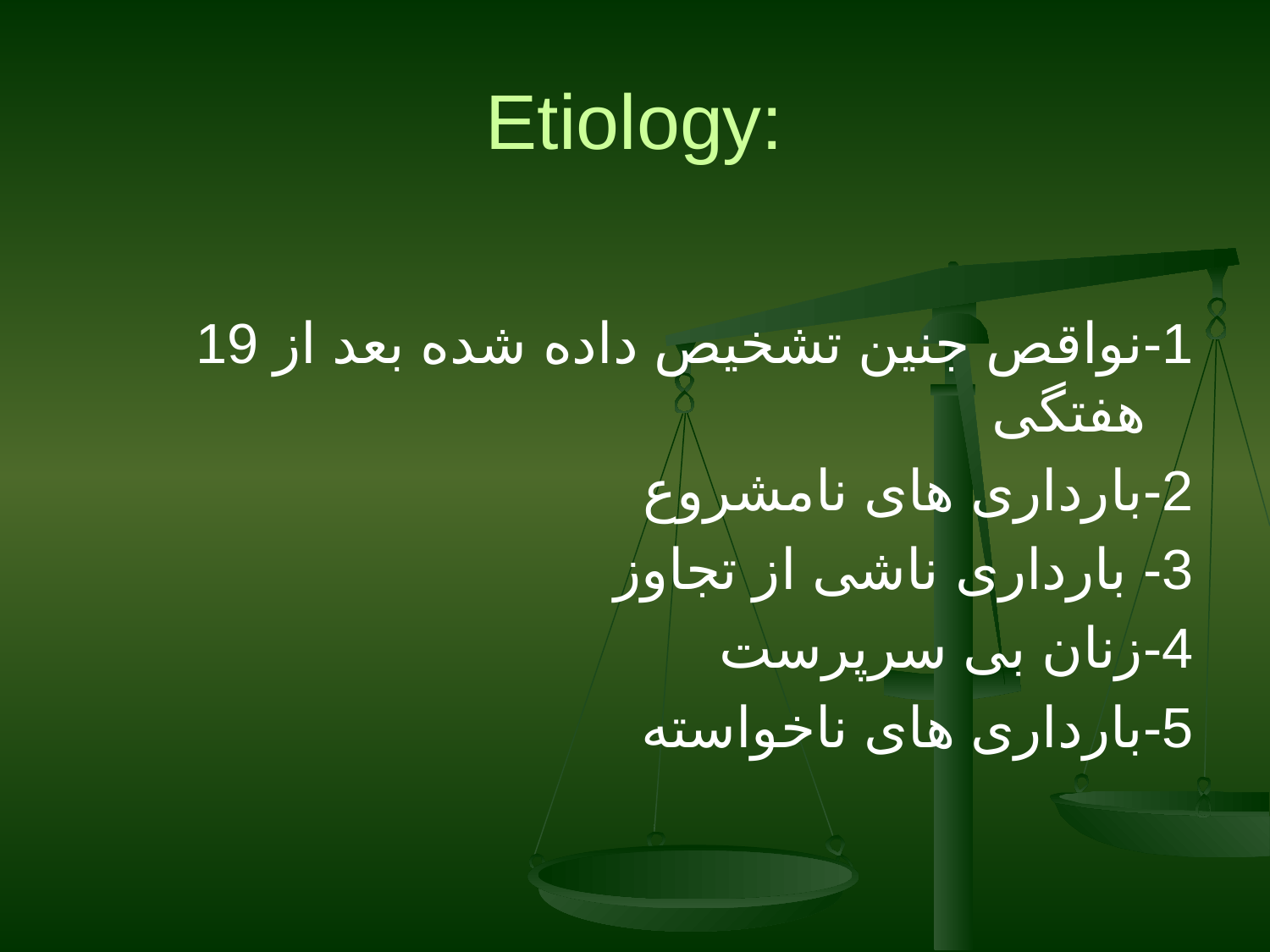

# Etiology:

1-نواقص جنین تشخیص داده شده بعد از 19 هفتگی
2-بارداری های نامشروع
3- بارداری ناشی از تجاوز
4-زنان بی سرپرست
5-بارداری های ناخواسته